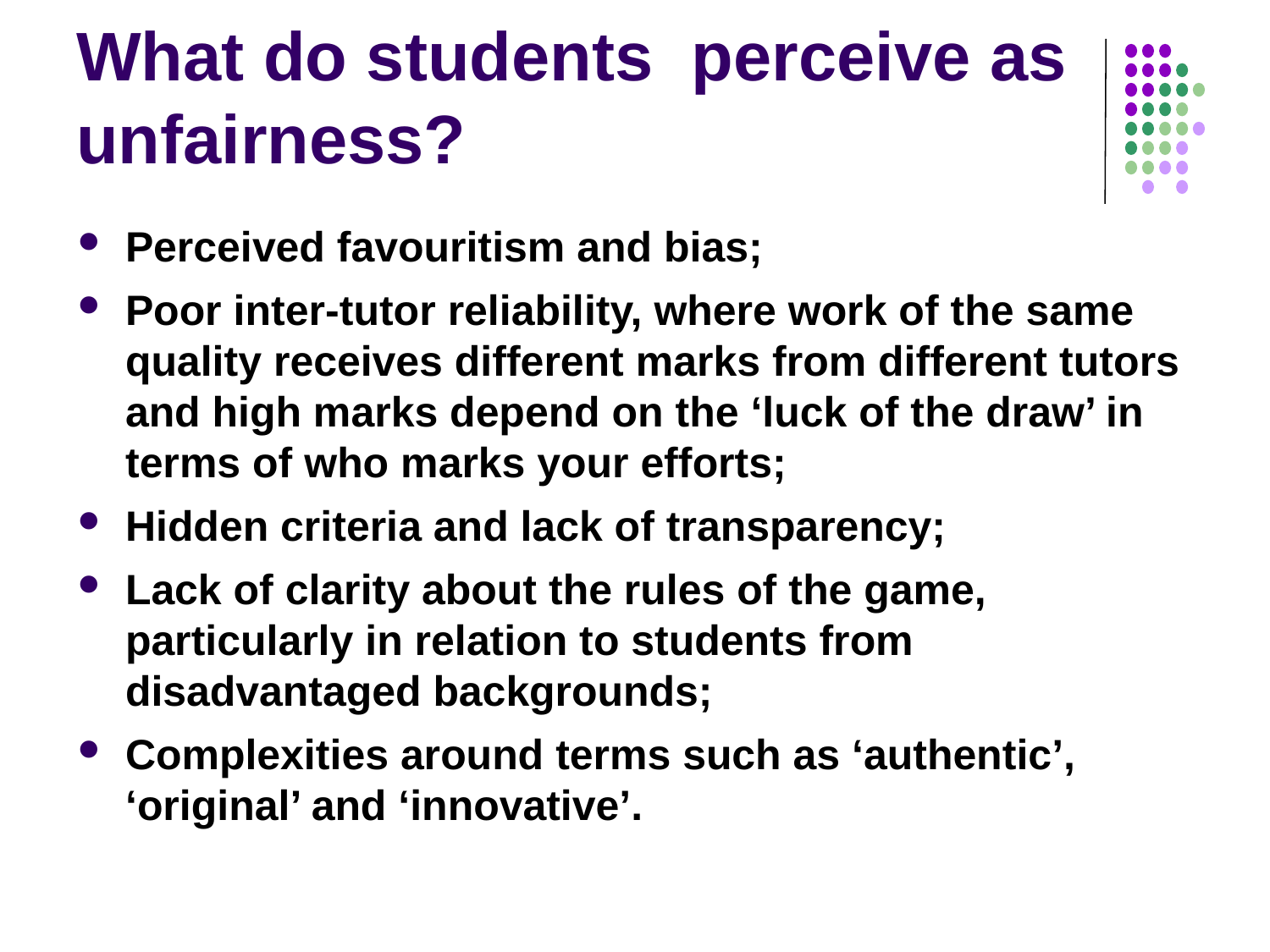

# What do students  perceive as unfairness?
Perceived favouritism and bias;
Poor inter-tutor reliability, where work of the same quality receives different marks from different tutors and high marks depend on the ‘luck of the draw’ in terms of who marks your efforts;
Hidden criteria and lack of transparency;
Lack of clarity about the rules of the game, particularly in relation to students from disadvantaged backgrounds;
Complexities around terms such as ‘authentic’, ‘original’ and ‘innovative’.